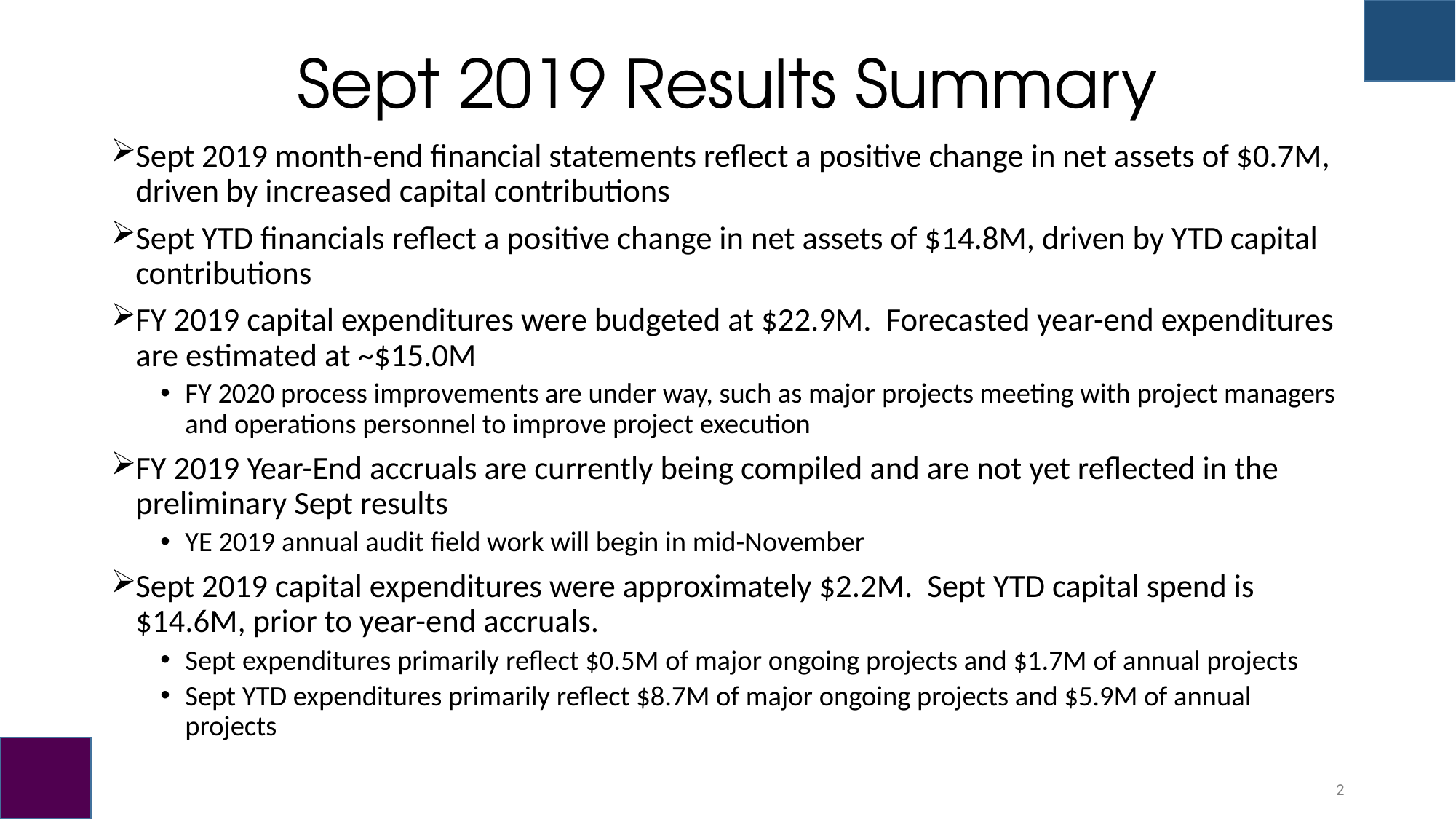

# Sept 2019 Results Summary
Sept 2019 month-end financial statements reflect a positive change in net assets of $0.7M, driven by increased capital contributions
Sept YTD financials reflect a positive change in net assets of $14.8M, driven by YTD capital contributions
FY 2019 capital expenditures were budgeted at $22.9M.  Forecasted year-end expenditures are estimated at ~$15.0M
FY 2020 process improvements are under way, such as major projects meeting with project managers and operations personnel to improve project execution
FY 2019 Year-End accruals are currently being compiled and are not yet reflected in the preliminary Sept results
YE 2019 annual audit field work will begin in mid-November
Sept 2019 capital expenditures were approximately $2.2M.  Sept YTD capital spend is $14.6M, prior to year-end accruals.
Sept expenditures primarily reflect $0.5M of major ongoing projects and $1.7M of annual projects
Sept YTD expenditures primarily reflect $8.7M of major ongoing projects and $5.9M of annual projects